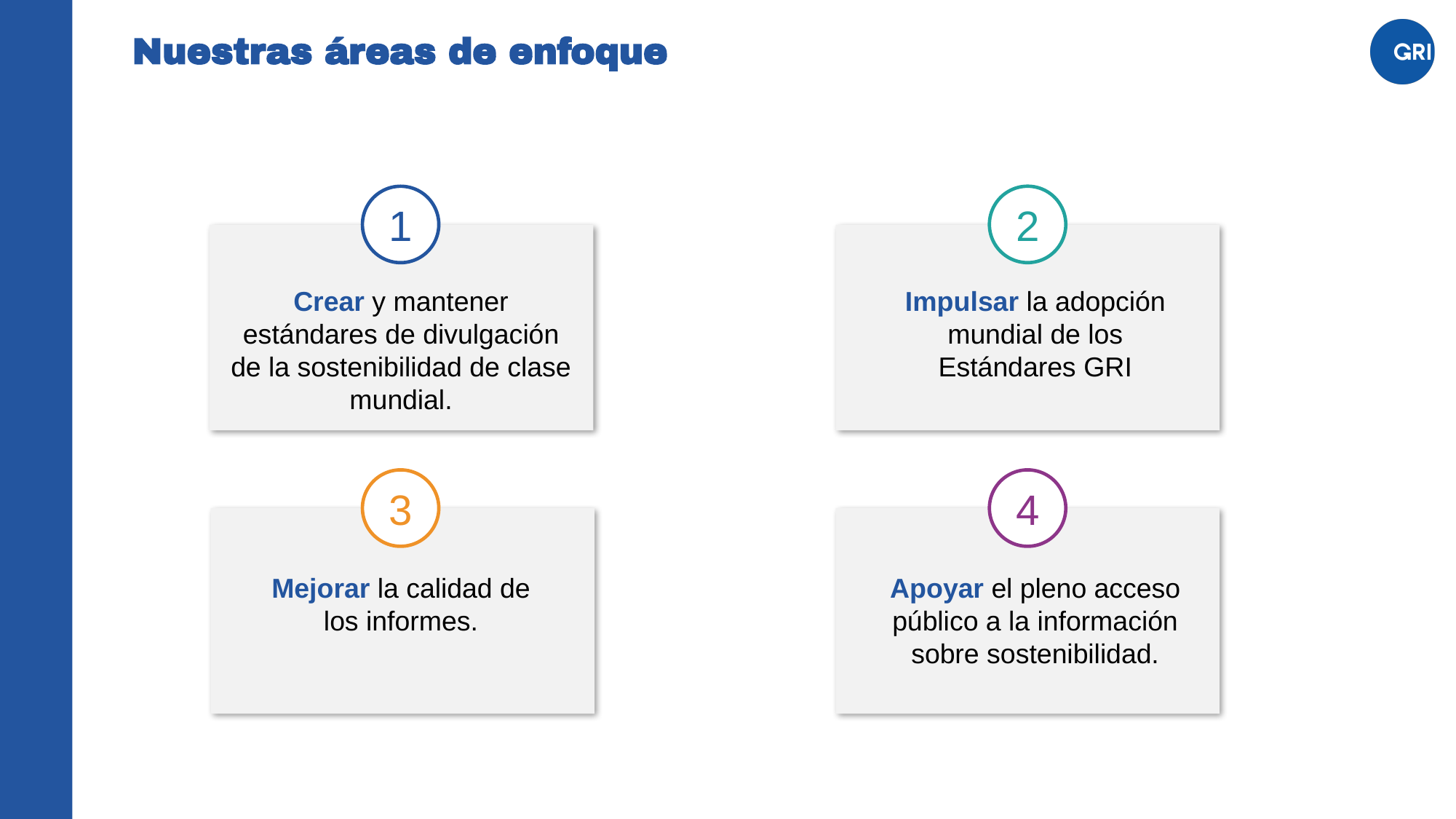

# Nuestras áreas de enfoque
Crear y mantener estándares de divulgación de la sostenibilidad de clase mundial.
Impulsar la adopción mundial de los Estándares GRI
Mejorar la calidad de los informes.
Apoyar el pleno acceso público a la información sobre sostenibilidad.